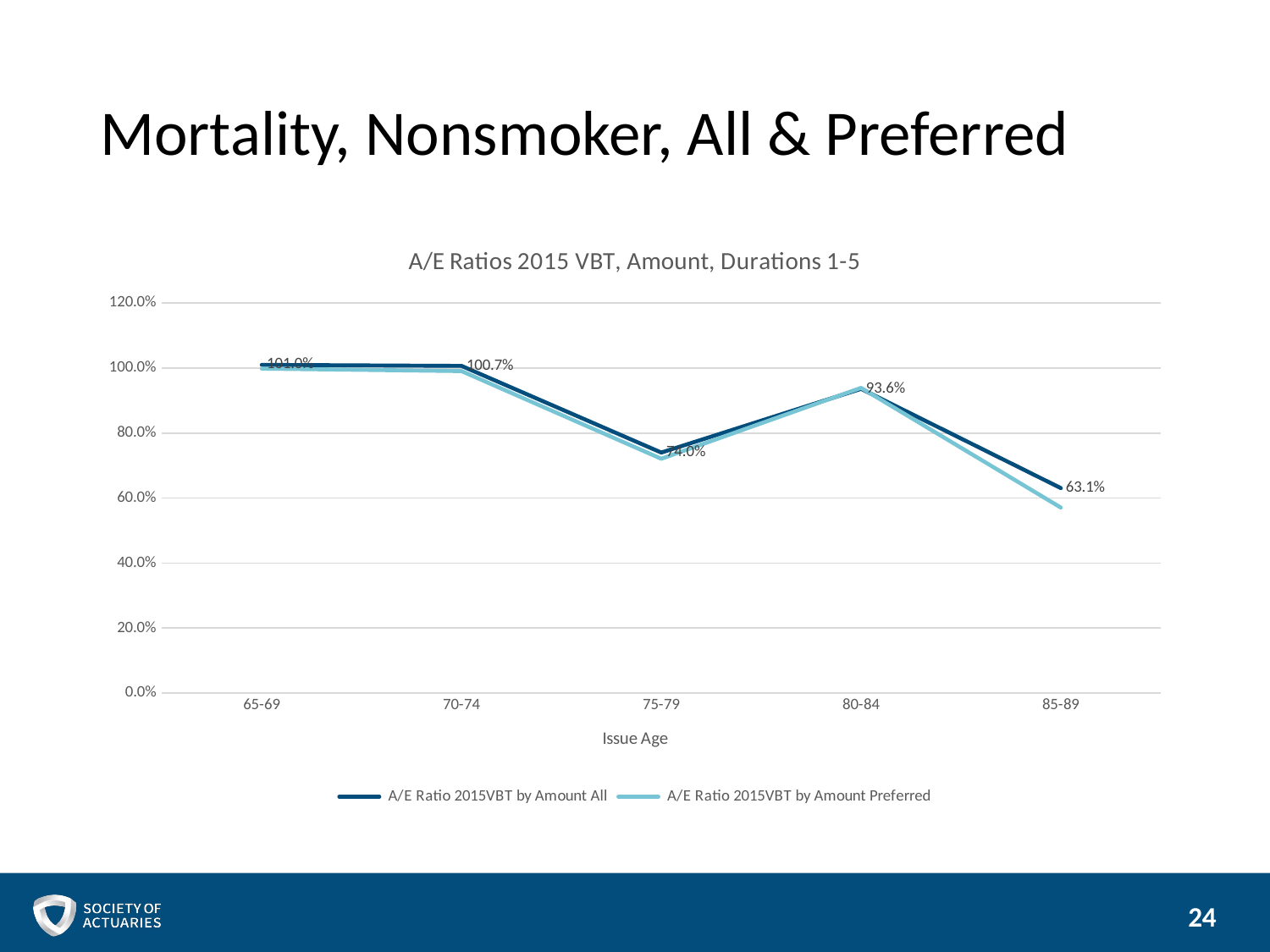

# Mortality, Nonsmoker, All & Preferred

### Chart: A/E Ratios 2015 VBT, Amount, Durations 1-5

| Category |  A/E Ratio 2015VBT by Amount All |  A/E Ratio 2015VBT by Amount Preferred |
|---|---|---|
| 65-69 | 1.0099459201579641 | 0.9984029940726816 |
| 70-74 | 1.0066758812259606 | 0.9907383824467306 |
| 75-79 | 0.740101367232772 | 0.7211083949699327 |
| 80-84 | 0.9361540053991736 | 0.9391493901897378 |
| 85-89 | 0.6308596277698953 | 0.57084500793982 |
24